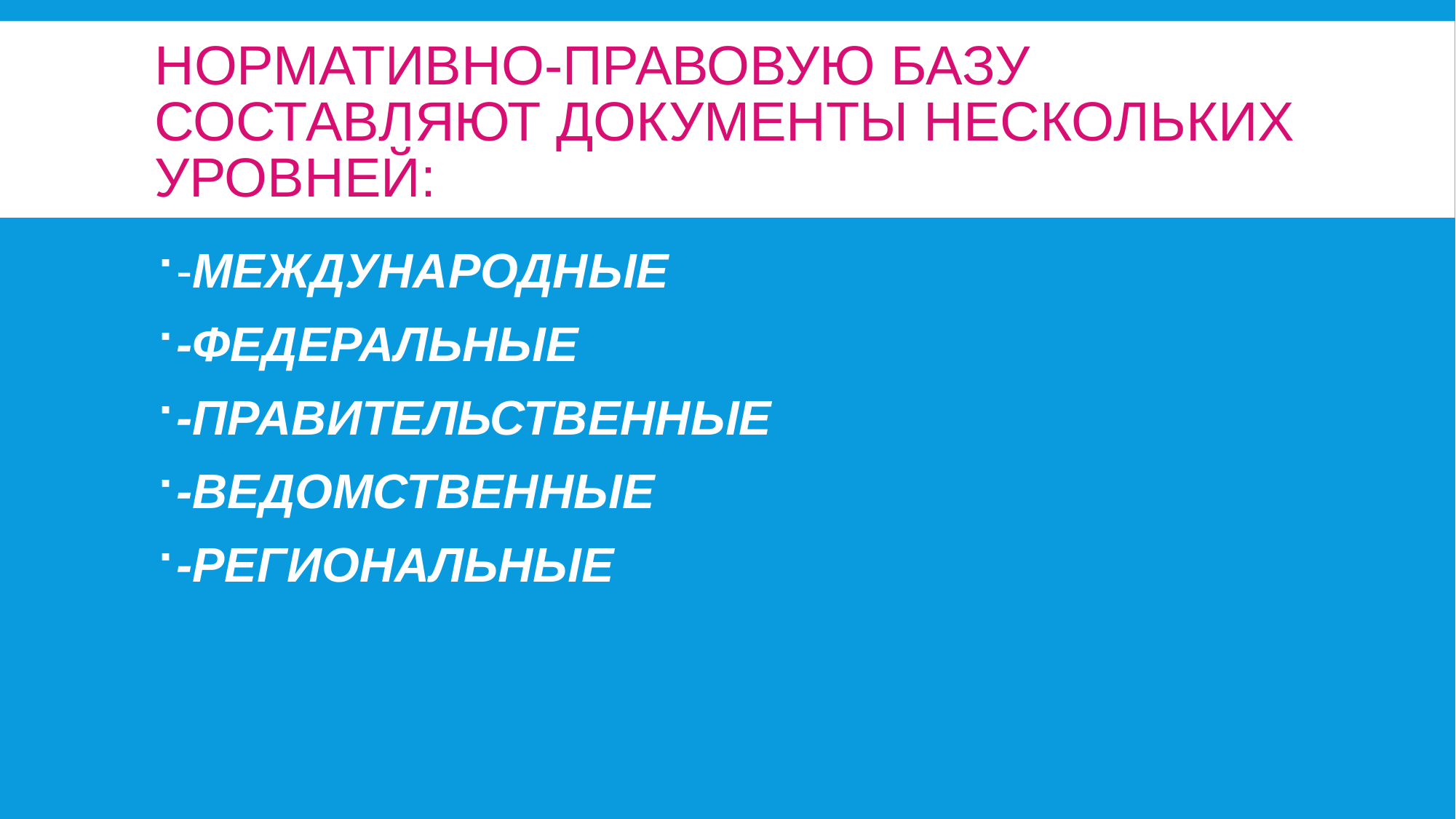

# Нормативно-правовую базу  составляют документы нескольких уровней:
-МЕЖДУНАРОДНЫЕ
-ФЕДЕРАЛЬНЫЕ
-ПРАВИТЕЛЬСТВЕННЫЕ
-ВЕДОМСТВЕННЫЕ
-РЕГИОНАЛЬНЫЕ